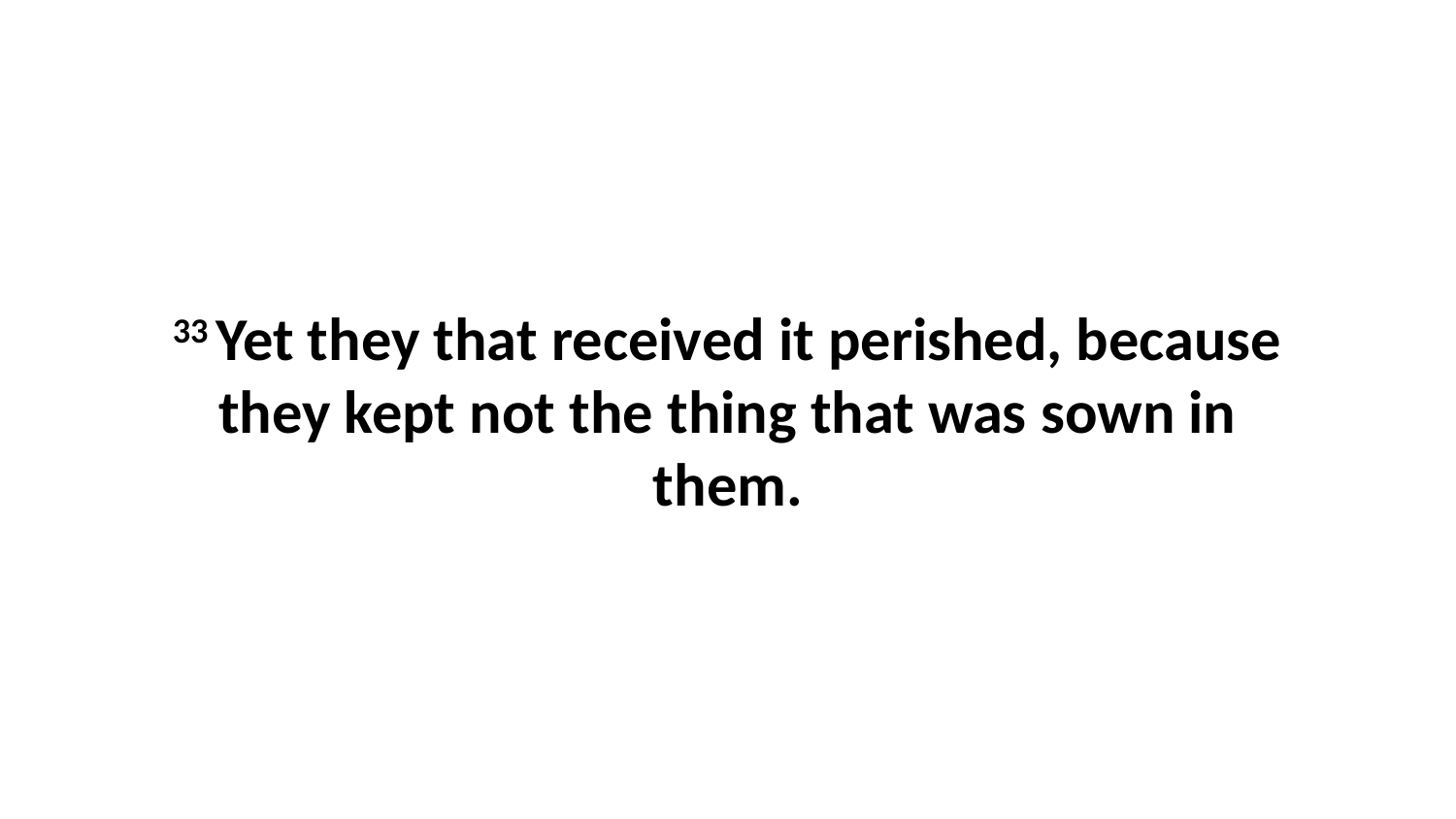

33 Yet they that received it perished, because they kept not the thing that was sown in them.